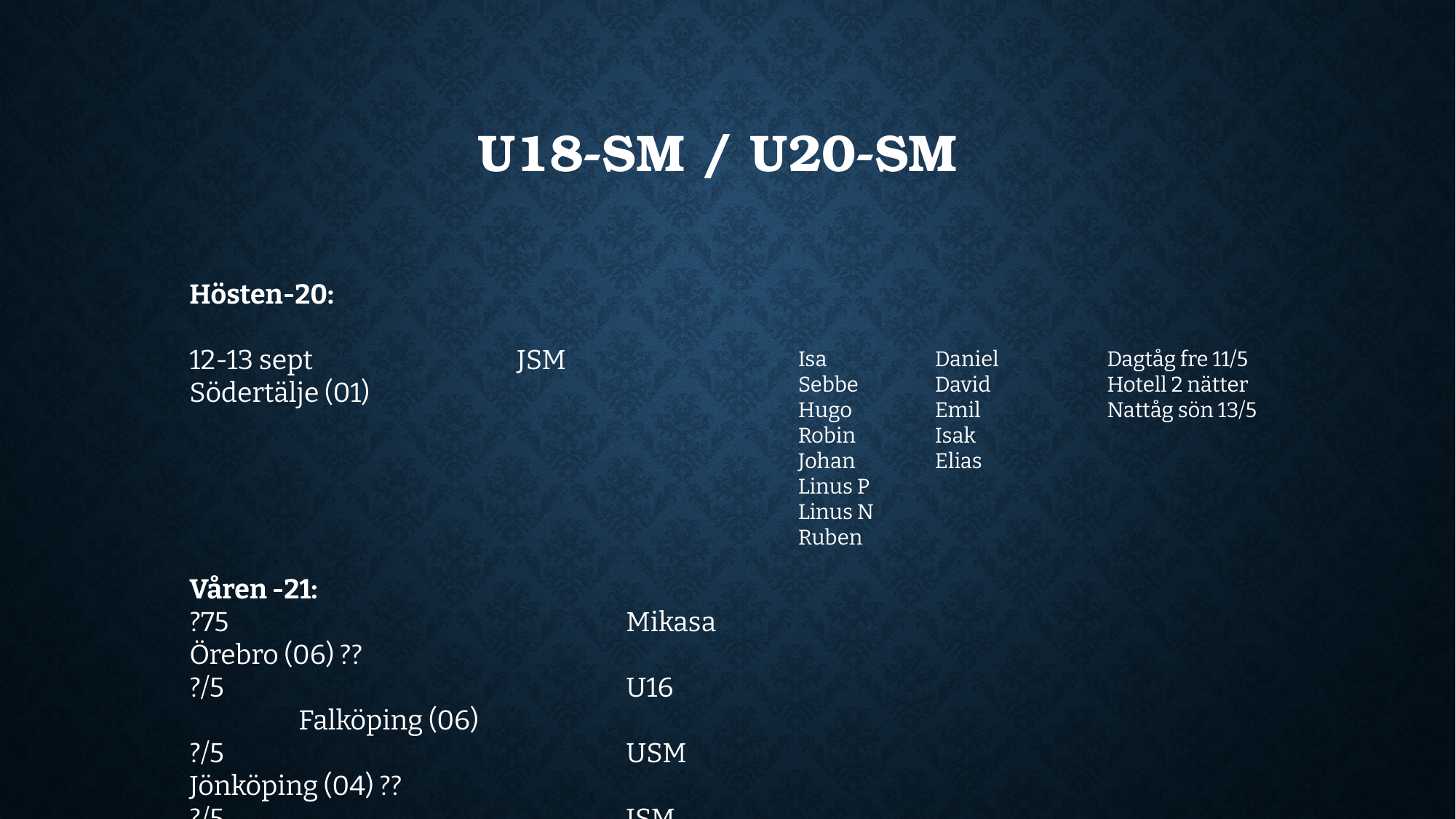

# U18-SM / U20-SM
Hösten-20:

12-13 sept		JSM		 Södertälje (01)

Våren -21:
?75				Mikasa	Örebro (06) ??
?/5				U16		Falköping (06)
?/5				USM	 Jönköping (04) ??
?/5				JSM		 Södertälje (02)
Isa
Sebbe
Hugo
Robin
Johan
Linus P
Linus N
Ruben
Daniel
David
Emil
Isak
Elias
Dagtåg fre 11/5
Hotell 2 nätter
Nattåg sön 13/5